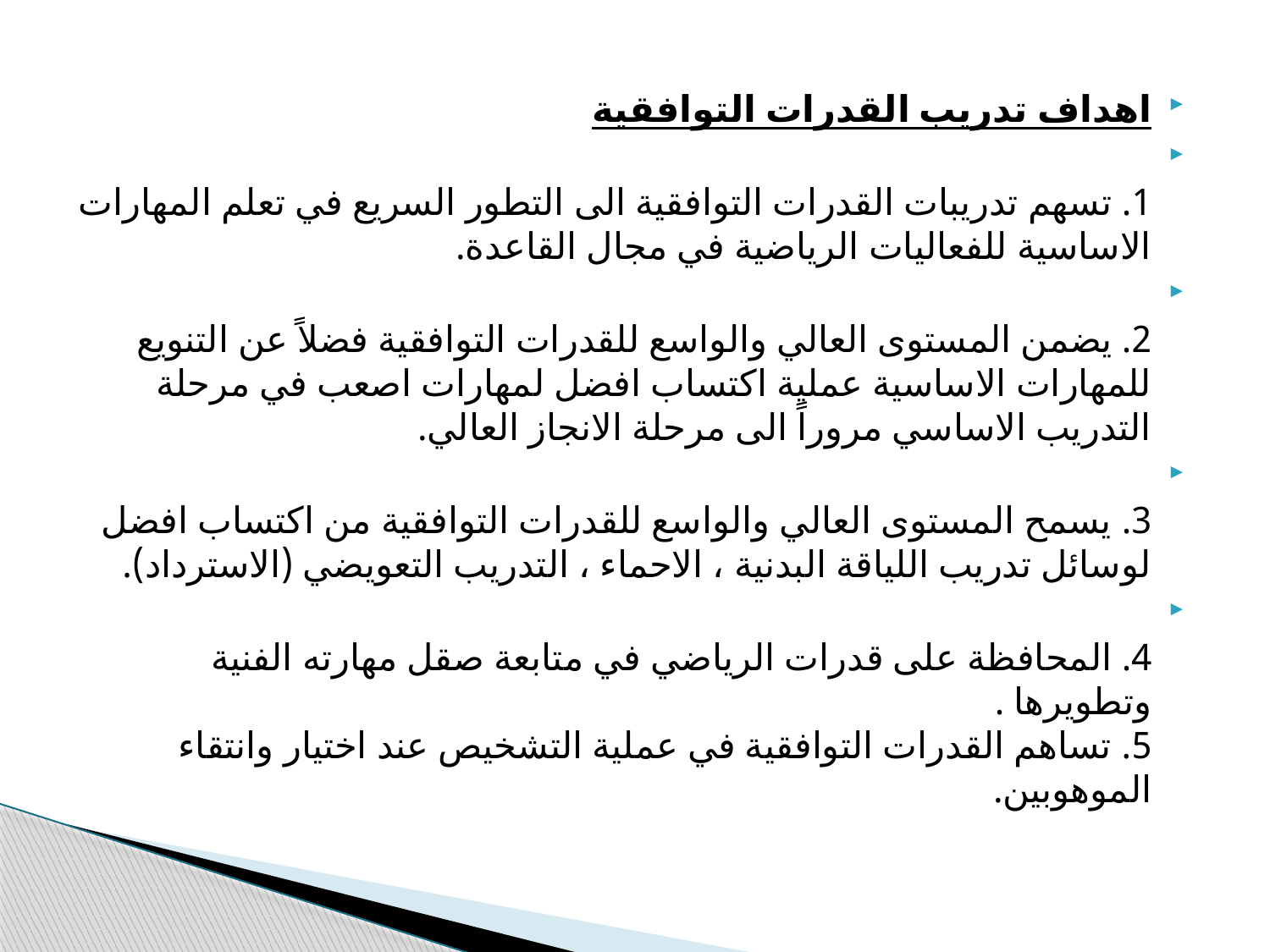

اهداف تدريب القدرات التوافقية
1. تسهم تدريبات القدرات التوافقية الى التطور السريع في تعلم المهارات الاساسية للفعاليات الرياضية في مجال القاعدة.
2. يضمن المستوى العالي والواسع للقدرات التوافقية فضلاً عن التنويع للمهارات الاساسية عملية اكتساب افضل لمهارات اصعب في مرحلة التدريب الاساسي مروراً الى مرحلة الانجاز العالي.
3. يسمح المستوى العالي والواسع للقدرات التوافقية من اكتساب افضل لوسائل تدريب اللياقة البدنية ، الاحماء ، التدريب التعويضي (الاسترداد).
4. المحافظة على قدرات الرياضي في متابعة صقل مهارته الفنية وتطويرها .
5. تساهم القدرات التوافقية في عملية التشخيص عند اختيار وانتقاء الموهوبين.